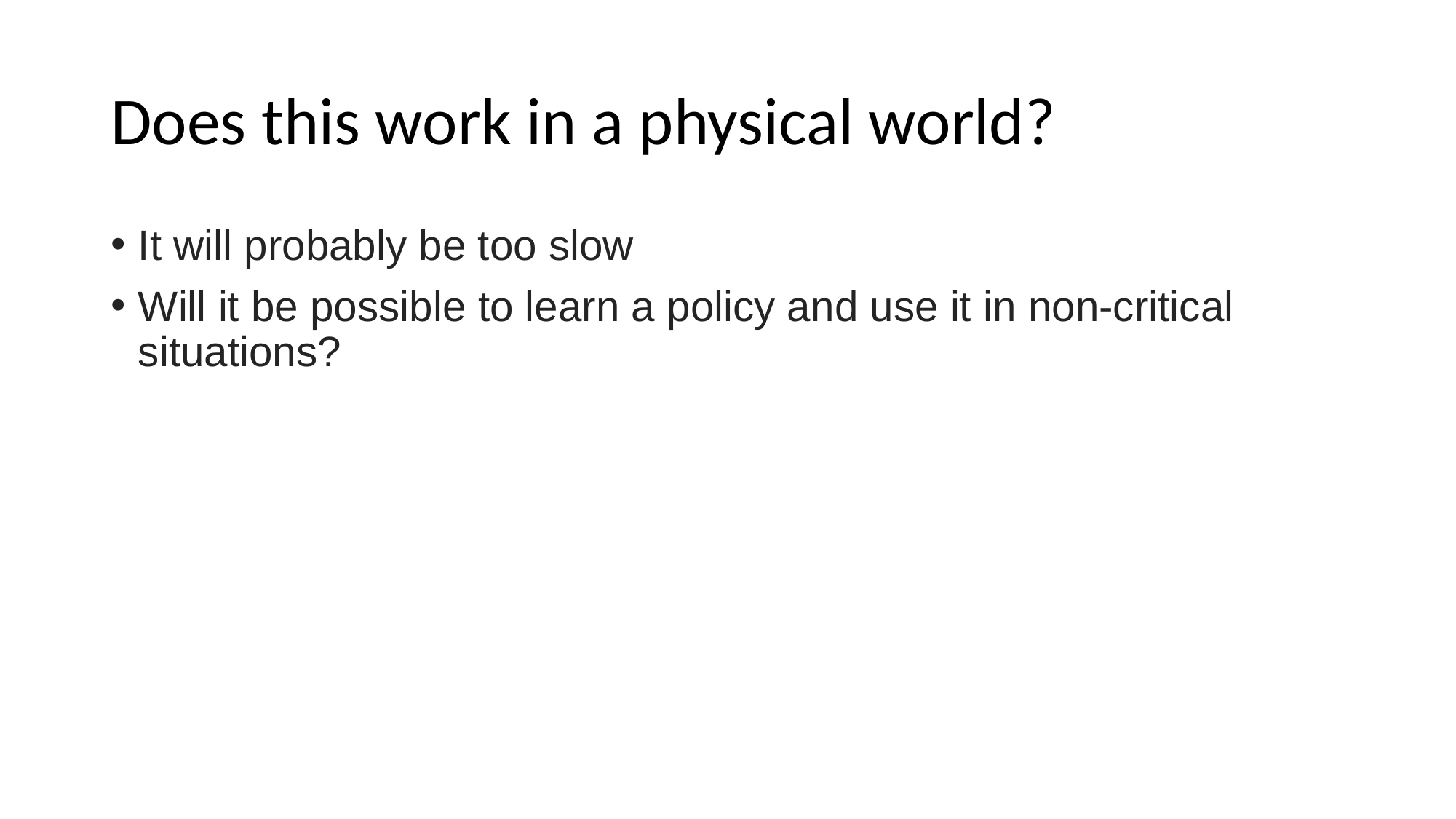

# Does this work in a physical world?
It will probably be too slow
Will it be possible to learn a policy and use it in non-critical situations?